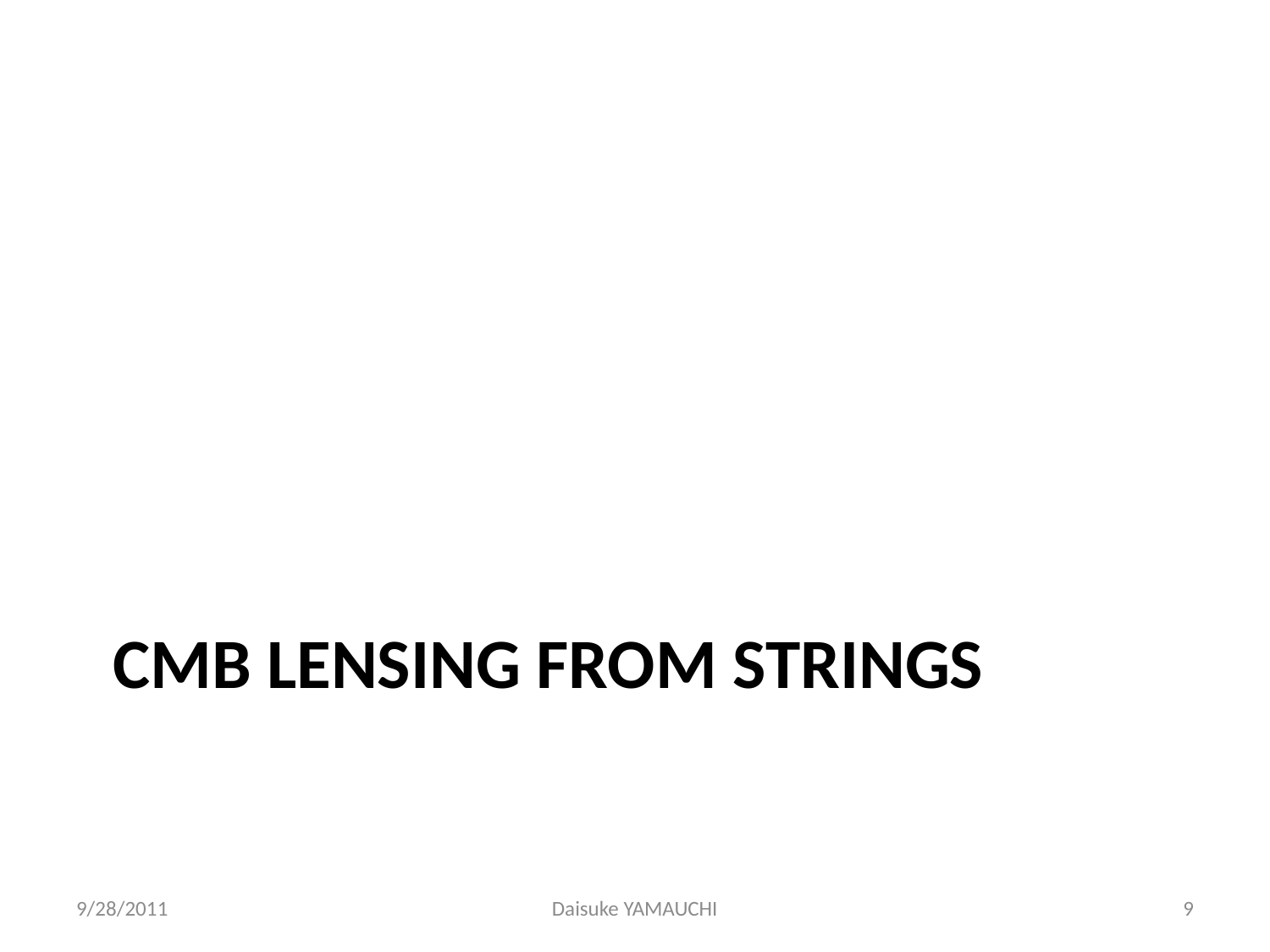

# CMB Lensing from strings
9/28/2011
Daisuke YAMAUCHI
9